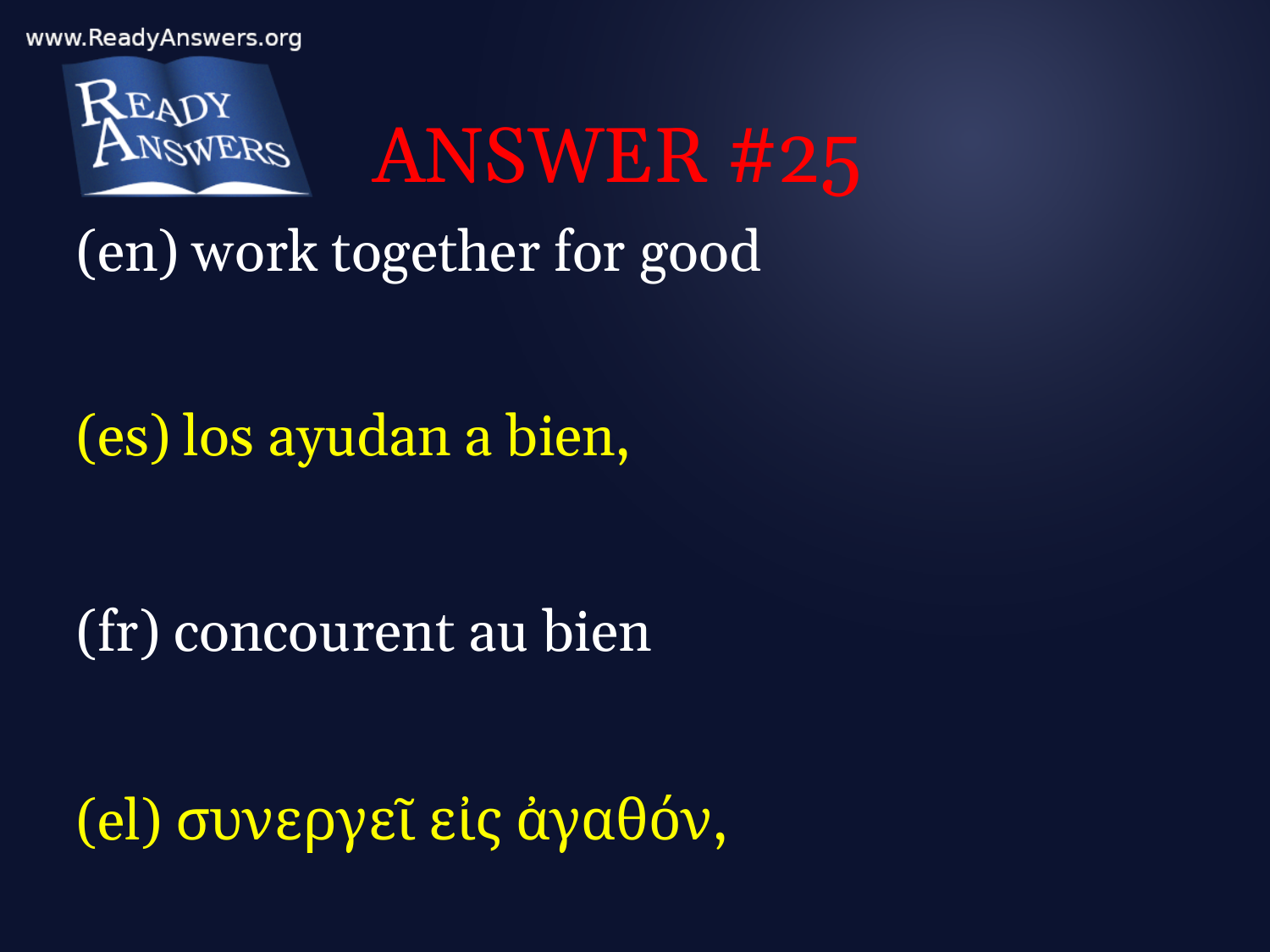

# ANSWER #25
(en) work together for good
(es) los ayudan a bien,
(fr) concourent au bien
(el) συνεργεῖ εἰς ἀγαθόν,